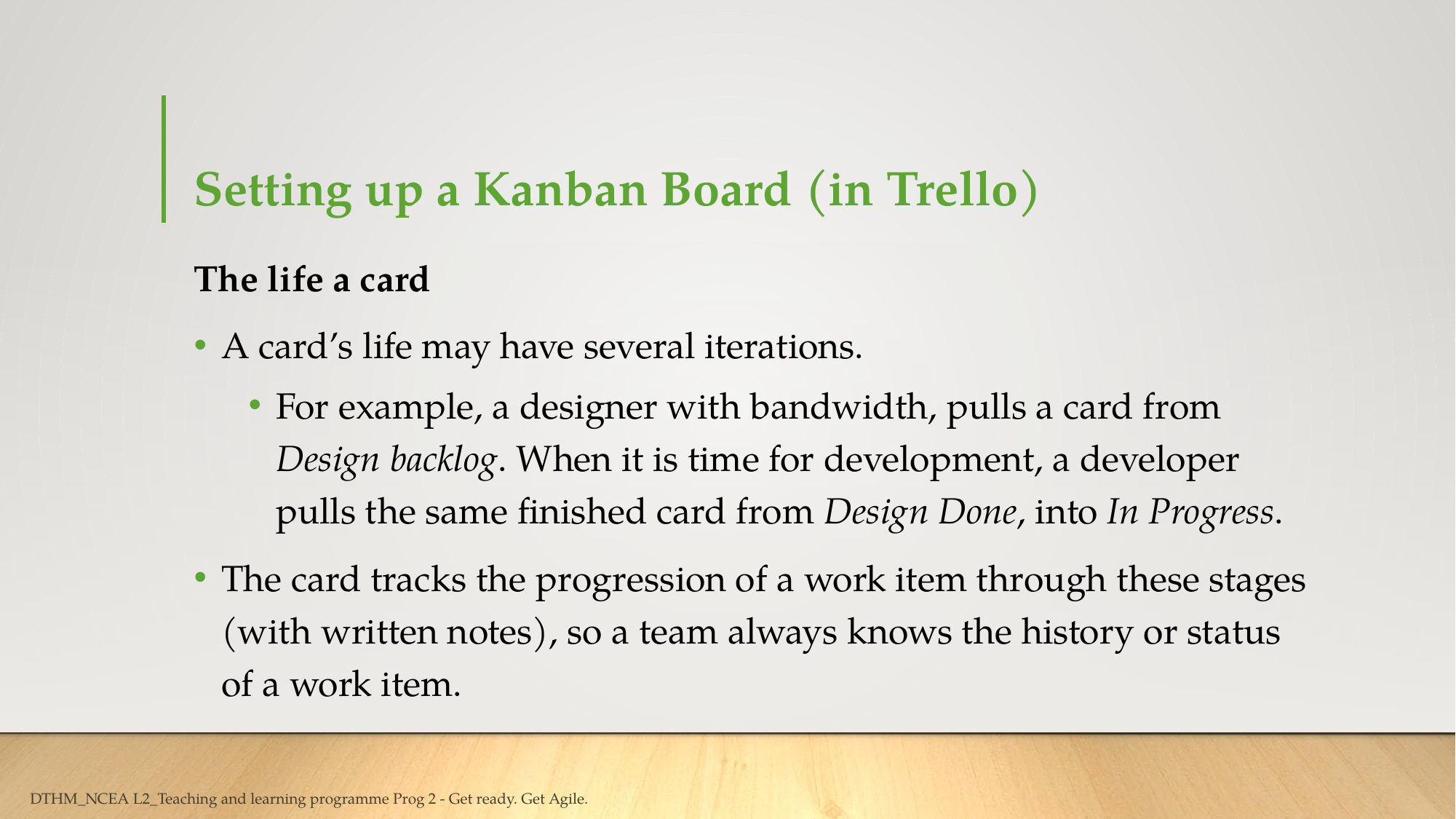

# Setting up a Kanban Board (in Trello)
The life a card
A card’s life may have several iterations.
For example, a designer with bandwidth, pulls a card from Design backlog. When it is time for development, a developer pulls the same finished card from Design Done, into In Progress.
The card tracks the progression of a work item through these stages (with written notes), so a team always knows the history or status of a work item.